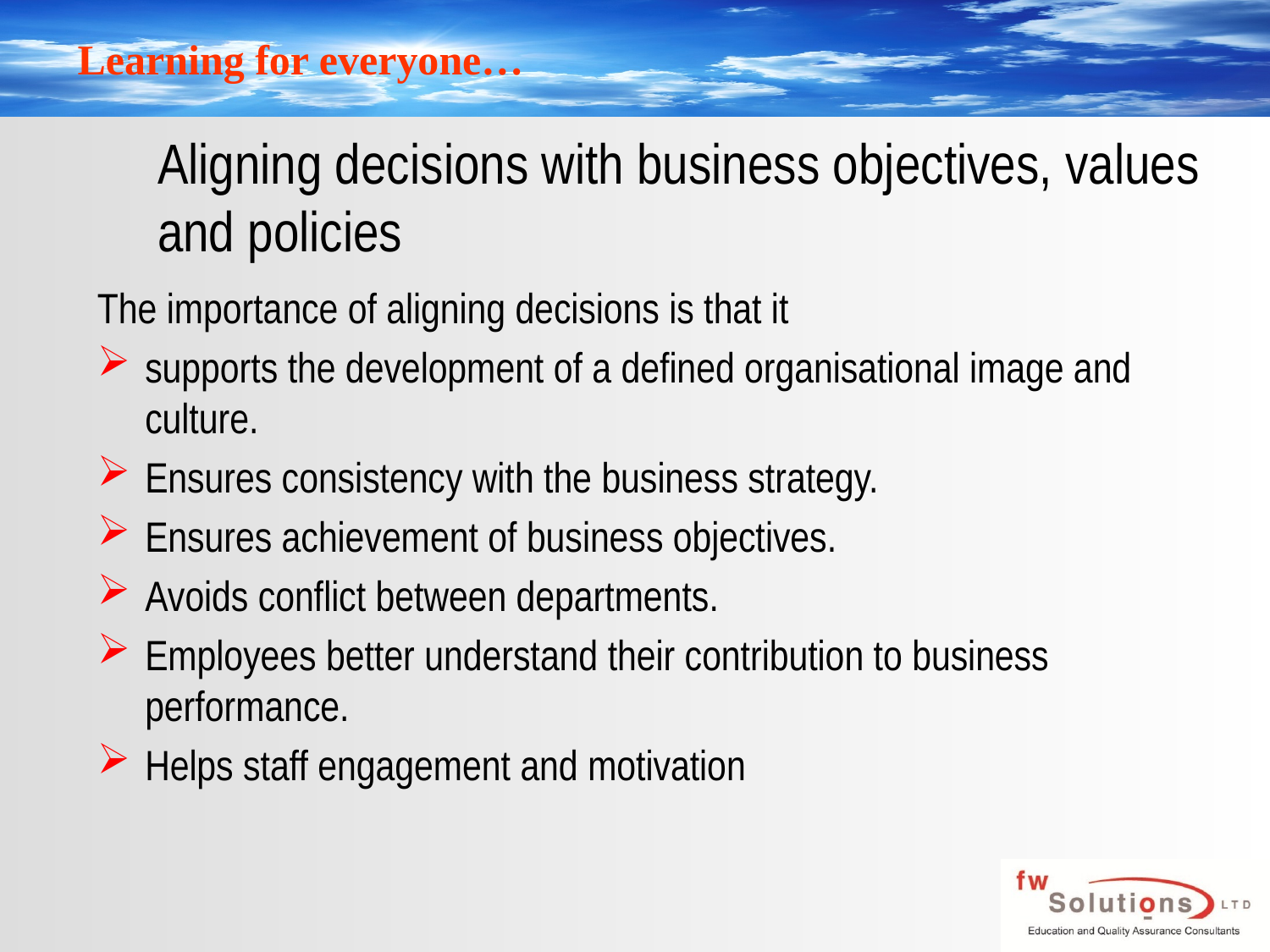

# Aligning decisions with business objectives, values and policies
The importance of aligning decisions is that it
supports the development of a defined organisational image and culture.
Ensures consistency with the business strategy.
Ensures achievement of business objectives.
Avoids conflict between departments.
Employees better understand their contribution to business performance.
Helps staff engagement and motivation